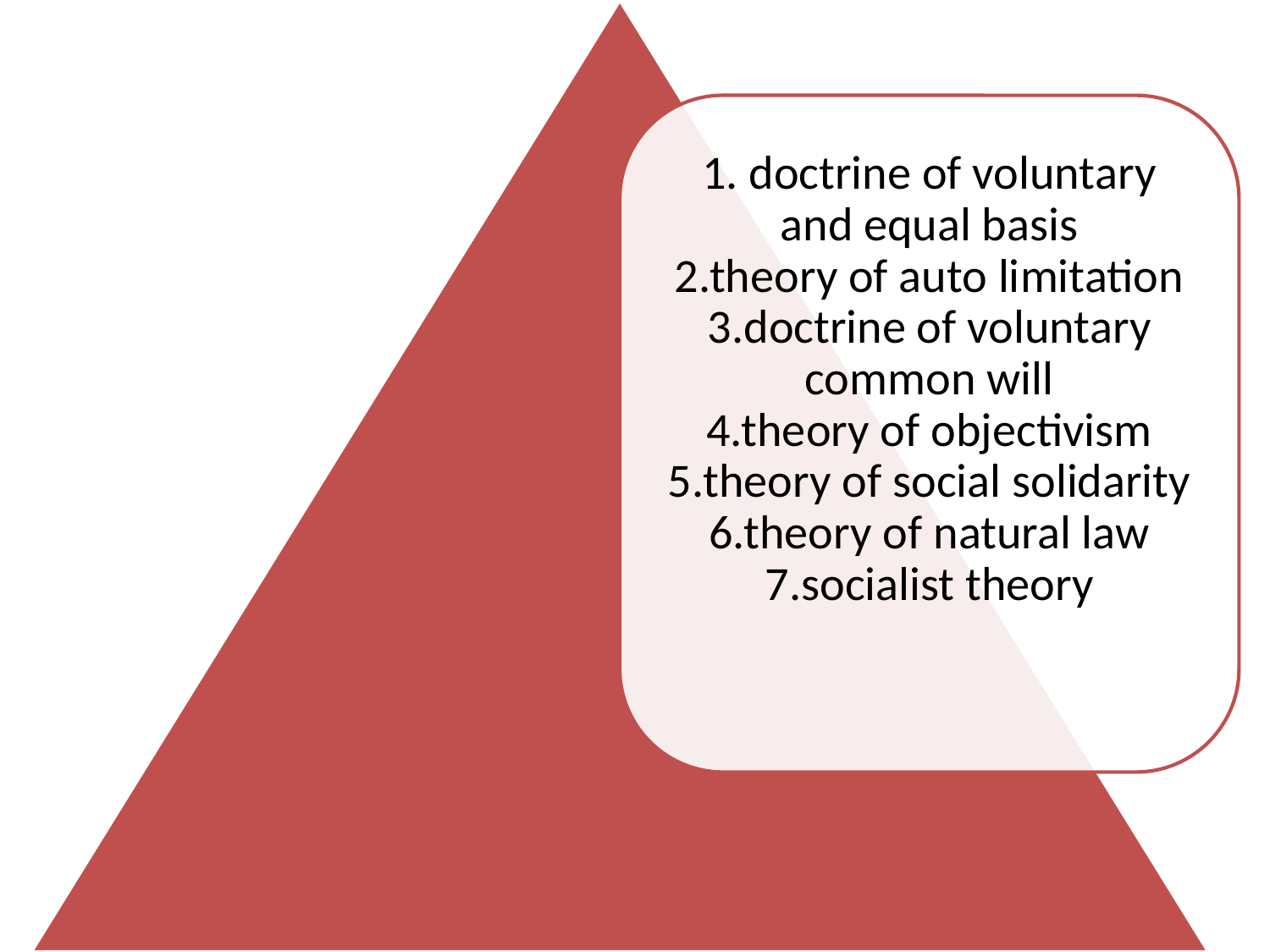

1. doctrine of voluntary and equal basis
2.theory of auto limitation
3.doctrine of voluntary common will
4.theory of objectivism
5.theory of social solidarity
6.theory of natural law
7.socialist theory